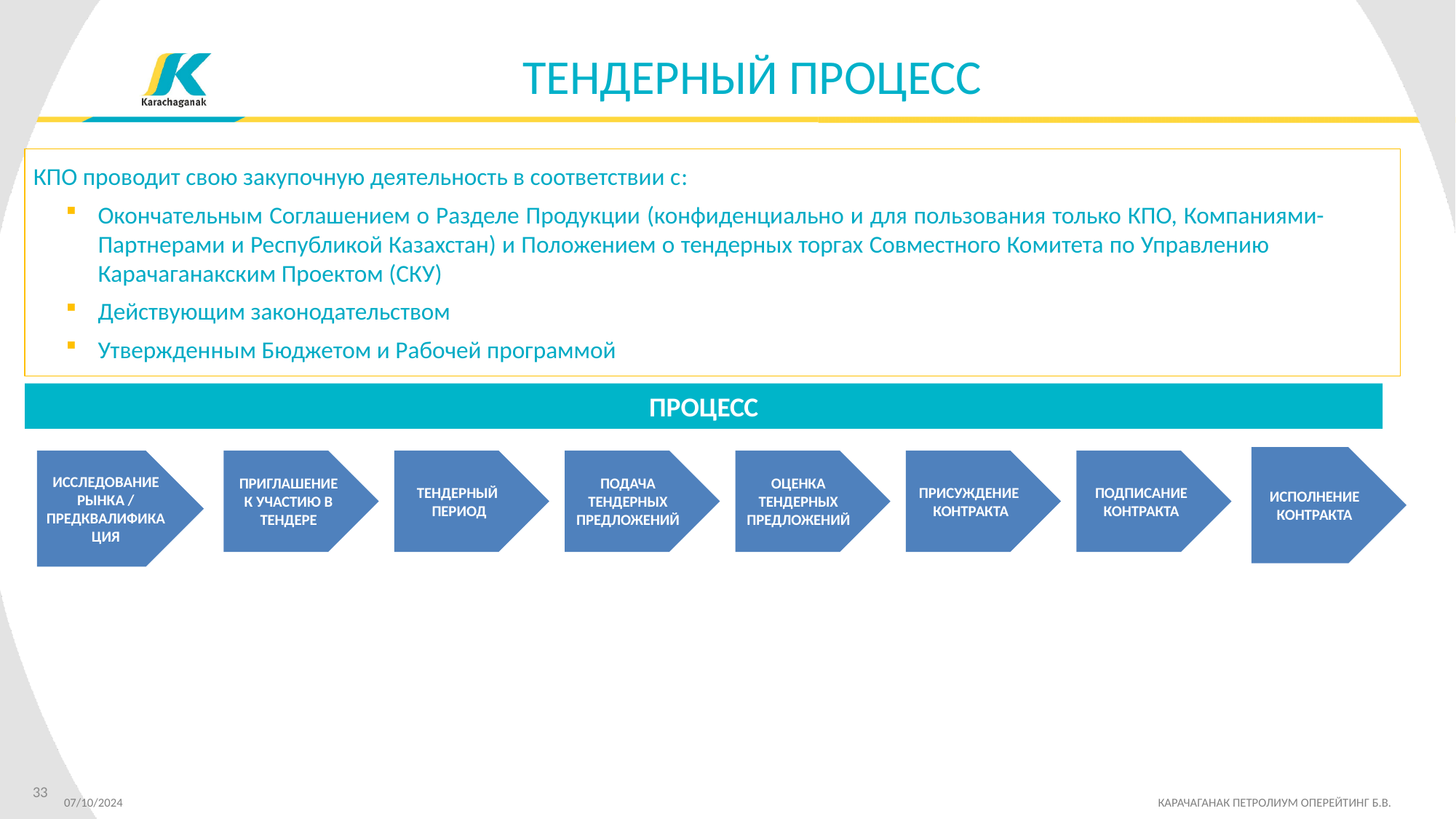

ТЕНДЕРНЫЙ ПРОЦЕСС

КПО проводит свою закупочную деятельность в соответствии с:
Окончательным Соглашением о Разделе Продукции (конфиденциально и для пользования только КПО, Компаниями-           Партнерами и Республикой Казахстан) и Положением о тендерных торгах Совместного Комитета по Управлению                     Карачаганакским Проектом (СКУ)
Действующим законодательством
Утвержденным Бюджетом и Рабочей программой
ПРОЦЕСС
ИСПОЛНЕНИЕ
КОНТРАКТА
ИССЛЕДОВАНИЕ РЫНКА / ПРЕДКВАЛИФИКАЦИЯ
ПРИГЛАШЕНИЕ
 К УЧАСТИЮ В
ТЕНДЕРЕ
ТЕНДЕРНЫЙ
ПЕРИОД
ПОДАЧА
ТЕНДЕРНЫХ
ПРЕДЛОЖЕНИЙ
ОЦЕНКА
ТЕНДЕРНЫХ
ПРЕДЛОЖЕНИЙ
ПРИСУЖДЕНИЕ
КОНТРАКТА
ПОДПИСАНИЕ
КОНТРАКТА
33
07/10/2024                                                                                                                                                                                   		                                                                                                                         КАРАЧАГАНАК ПЕТРОЛИУМ ОПЕРЕЙТИНГ Б.В.